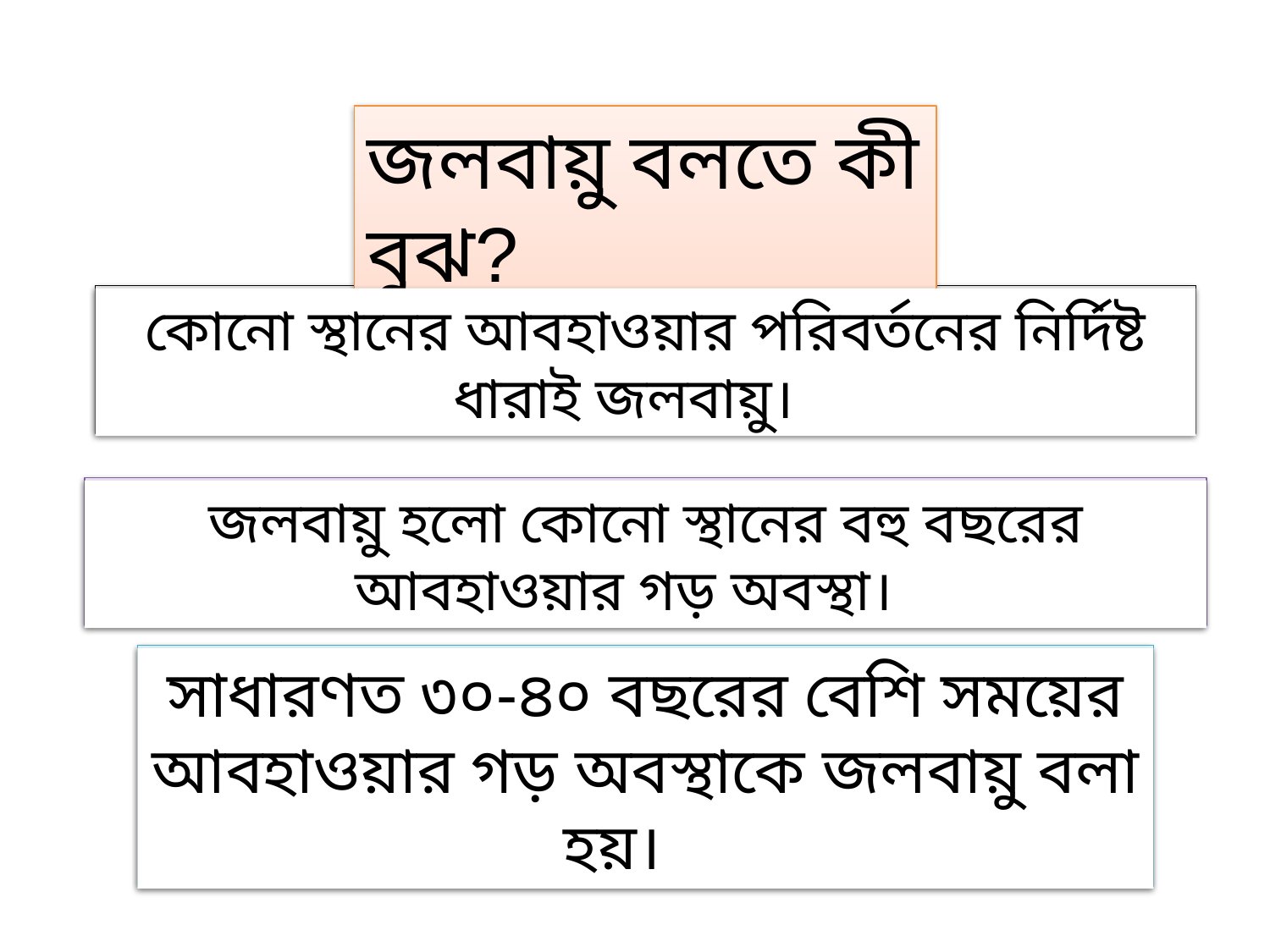

জলবায়ু বলতে কী বুঝ?
কোনো স্থানের আবহাওয়ার পরিবর্তনের নির্দিষ্ট ধারাই জলবায়ু।
কোনো স্থানের আবহাওয়ার পরিবর্তনের নির্দিষ্ট ধারাই জলবায়ু।
জলবায়ু হলো কোনো স্থানের বহু বছরের আবহাওয়ার গড় অবস্থা।
জলবায়ু হলো কোনো স্থানের বহু বছরের আবহাওয়ার গড় অবস্থা।
সাধারণত ৩০-৪০ বছরের বেশি সময়ের আবহাওয়ার গড় অবস্থাকে জলবায়ু বলা হয়।
সাধারণত ৩০-৪০ বছরের বেশি সময়ের আবহাওয়ার গড় অবস্থাকে জলবায়ু বলা হয়।